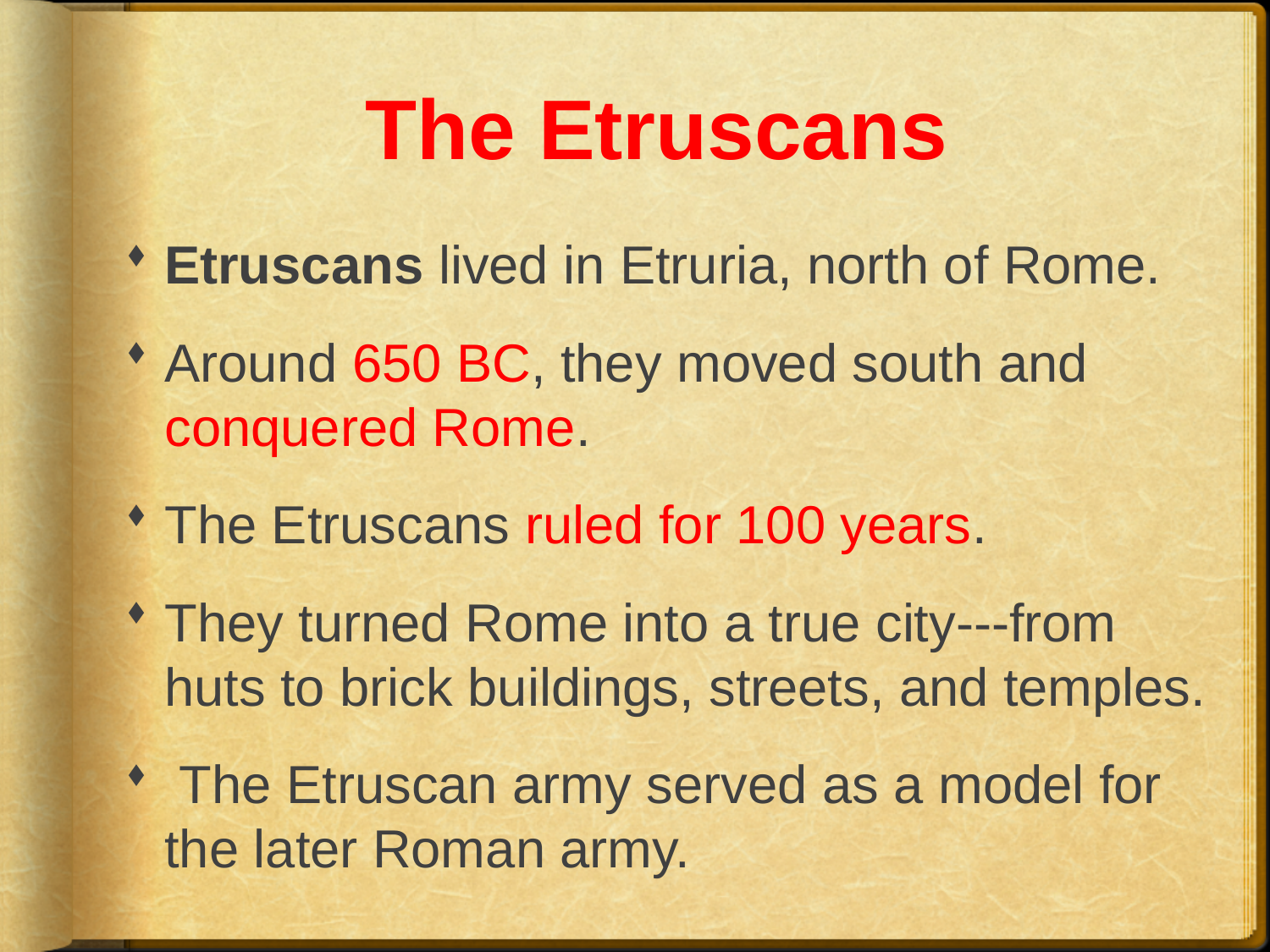

# The Etruscans
Etruscans lived in Etruria, north of Rome.
Around 650 BC, they moved south and conquered Rome.
The Etruscans ruled for 100 years.
They turned Rome into a true city---from huts to brick buildings, streets, and temples.
 The Etruscan army served as a model for the later Roman army.